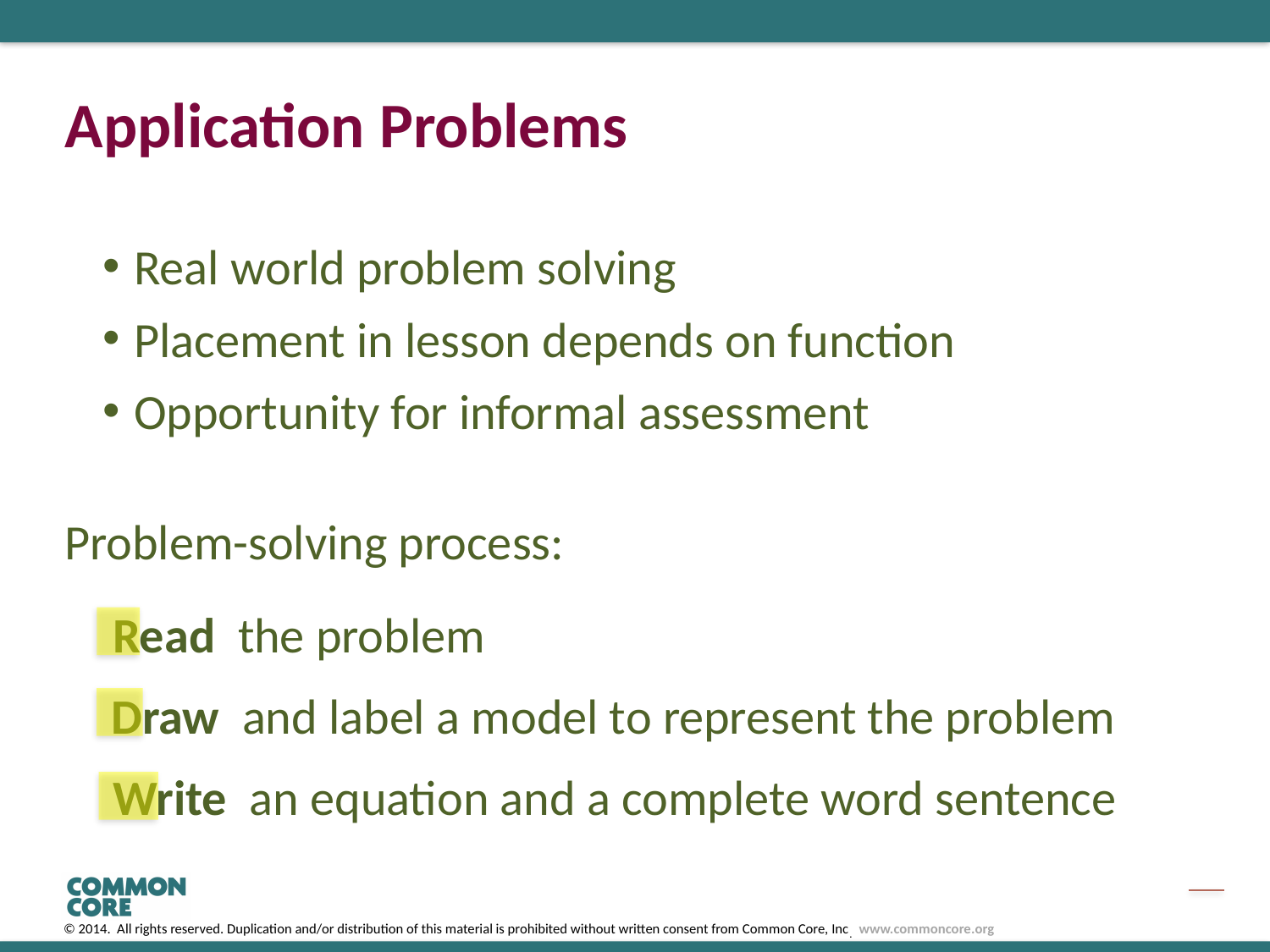

# Application Problems
Real world problem solving
Placement in lesson depends on function
Opportunity for informal assessment
Problem-solving process:
Read  the problem

Draw  and label a model to represent the problem
Write  an equation and a complete word sentence